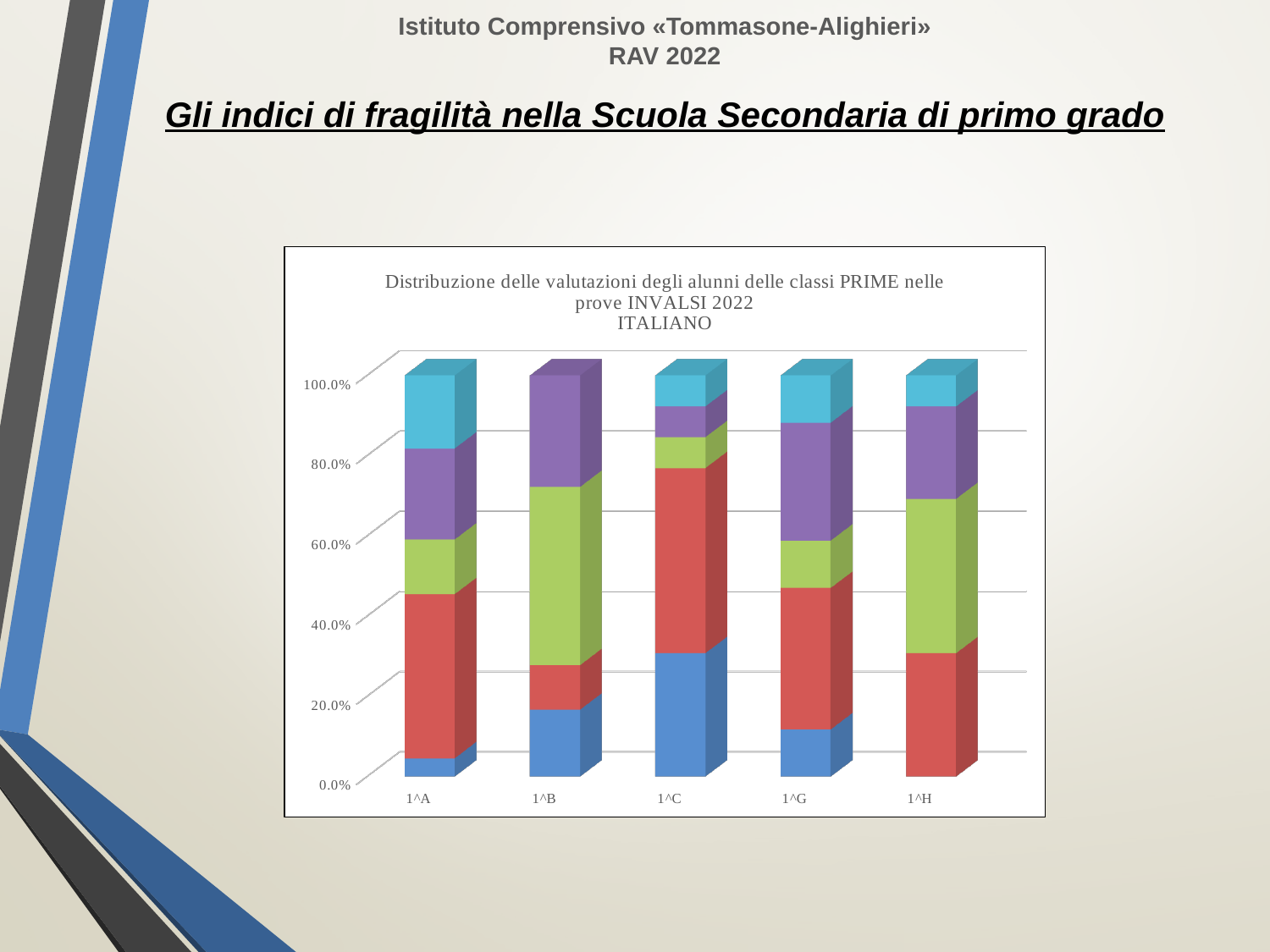

Istituto Comprensivo «Tommasone-Alighieri»
RAV 2022
Gli indici di fragilità nella Scuola Secondaria di primo grado

[unsupported chart]